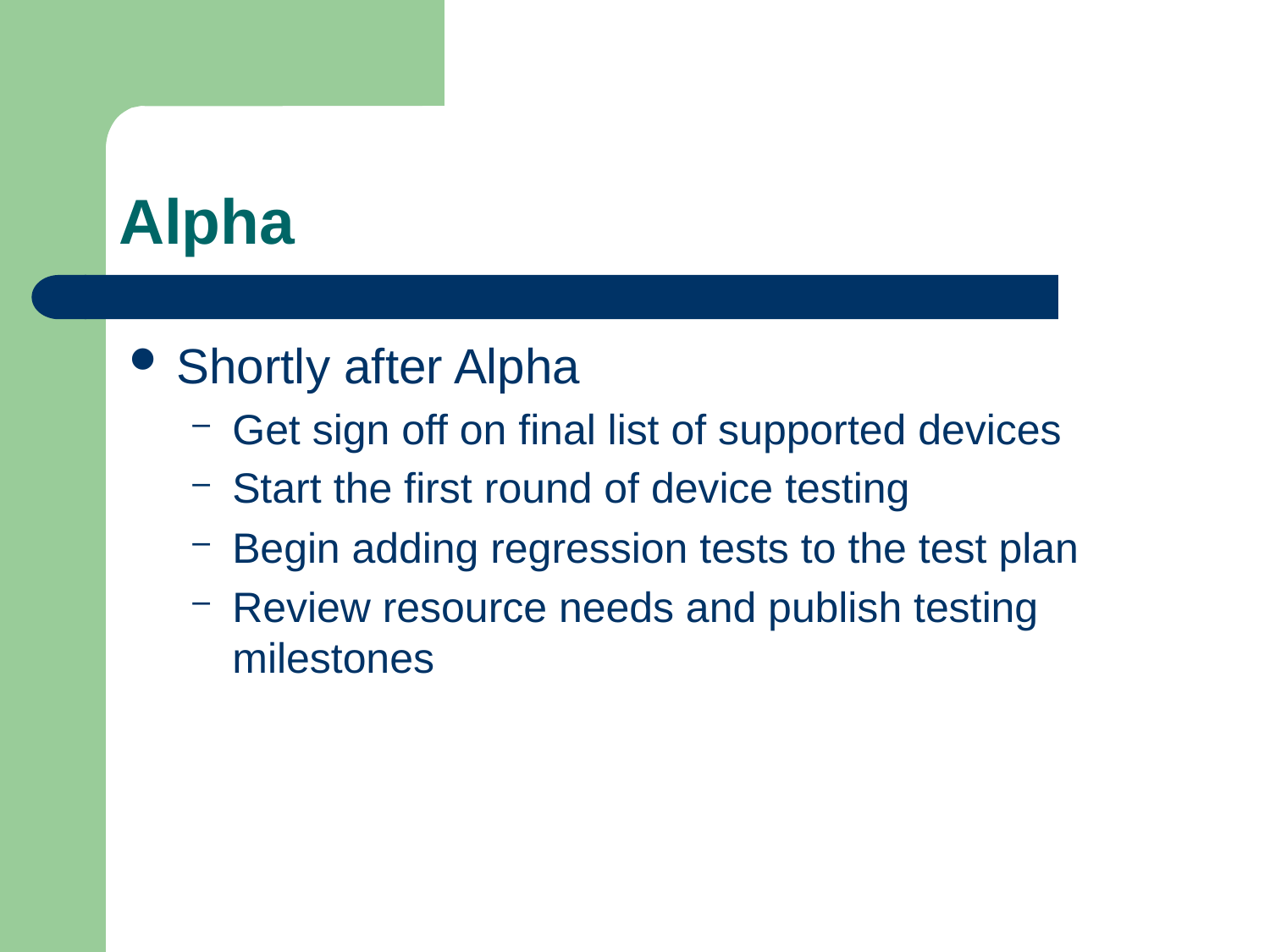

# Alpha
Shortly after Alpha
Get sign off on final list of supported devices
Start the first round of device testing
Begin adding regression tests to the test plan
Review resource needs and publish testing milestones